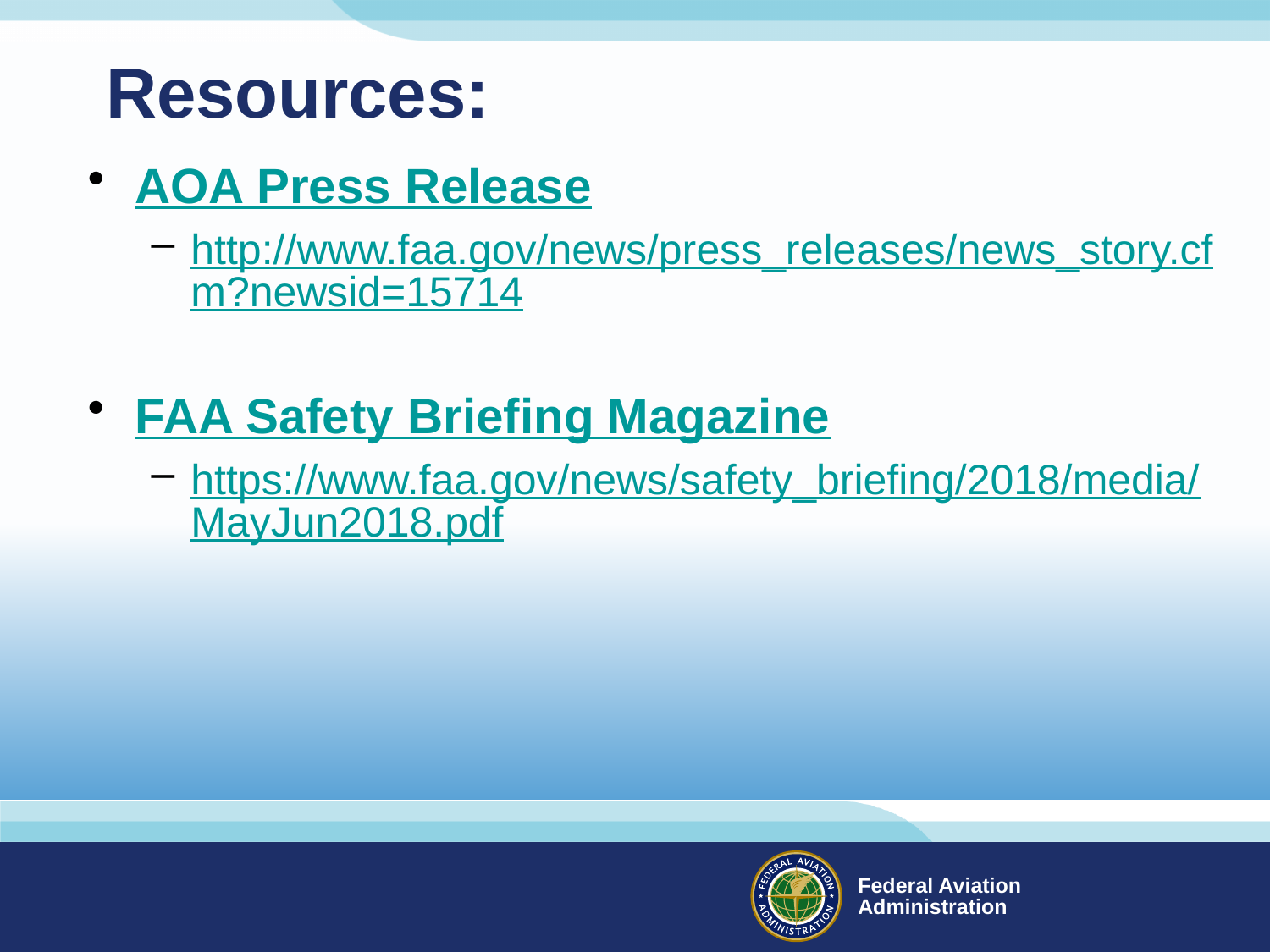

Resources:
AOA Press Release
http://www.faa.gov/news/press_releases/news_story.cfm?newsid=15714

FAA Safety Briefing Magazine
https://www.faa.gov/news/safety_briefing/2018/media/MayJun2018.pdf